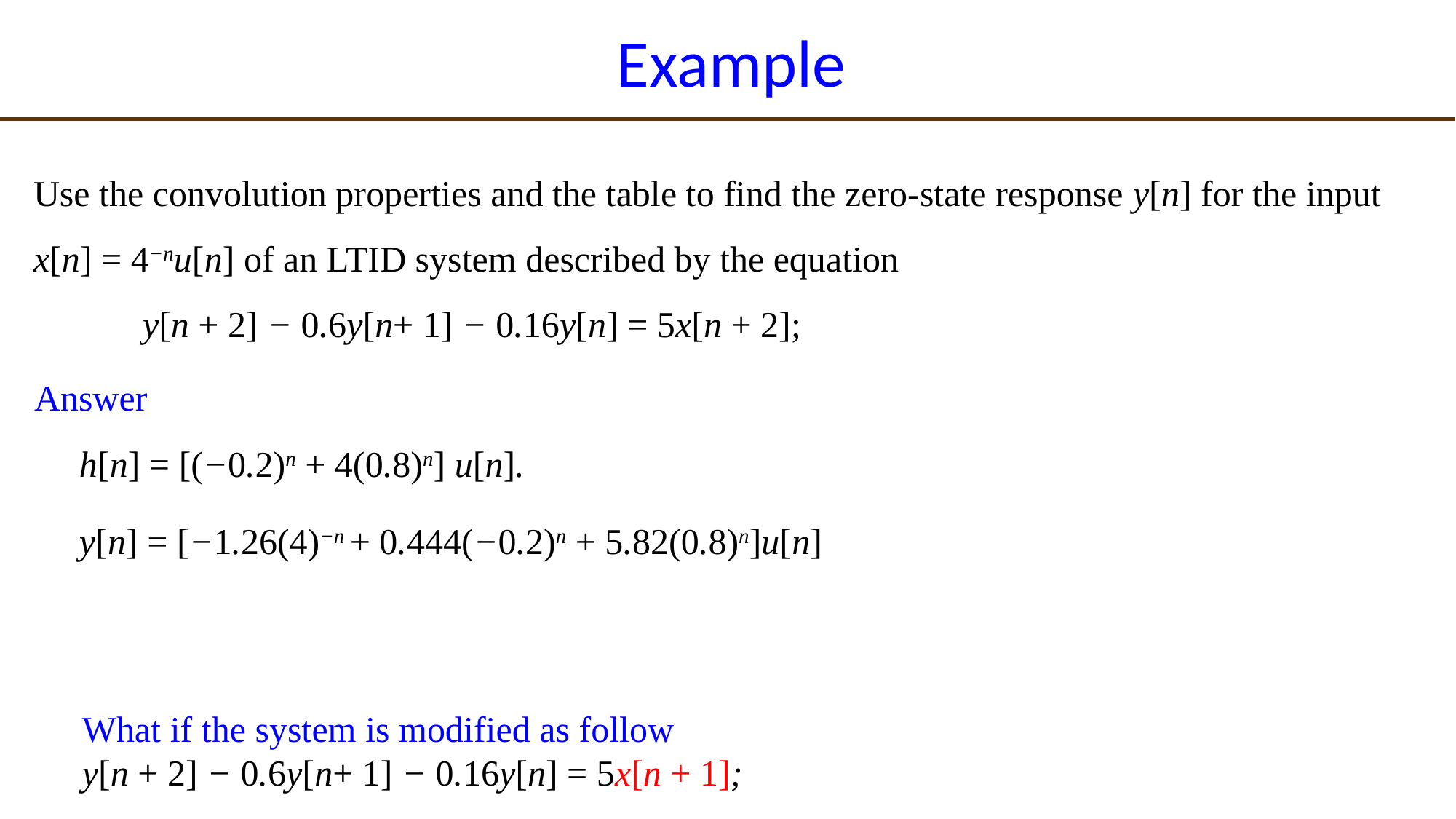

# Example
Use the convolution properties and the table to find the zero-state response y[n] for the input x[n] = 4−nu[n] of an LTID system described by the equation
	y[n + 2] − 0.6y[n+ 1] − 0.16y[n] = 5x[n + 2];
Answer
h[n] = [(−0.2)n + 4(0.8)n] u[n].
y[n] = [−1.26(4)−n + 0.444(−0.2)n + 5.82(0.8)n]u[n]
What if the system is modified as follow
y[n + 2] − 0.6y[n+ 1] − 0.16y[n] = 5x[n + 1];